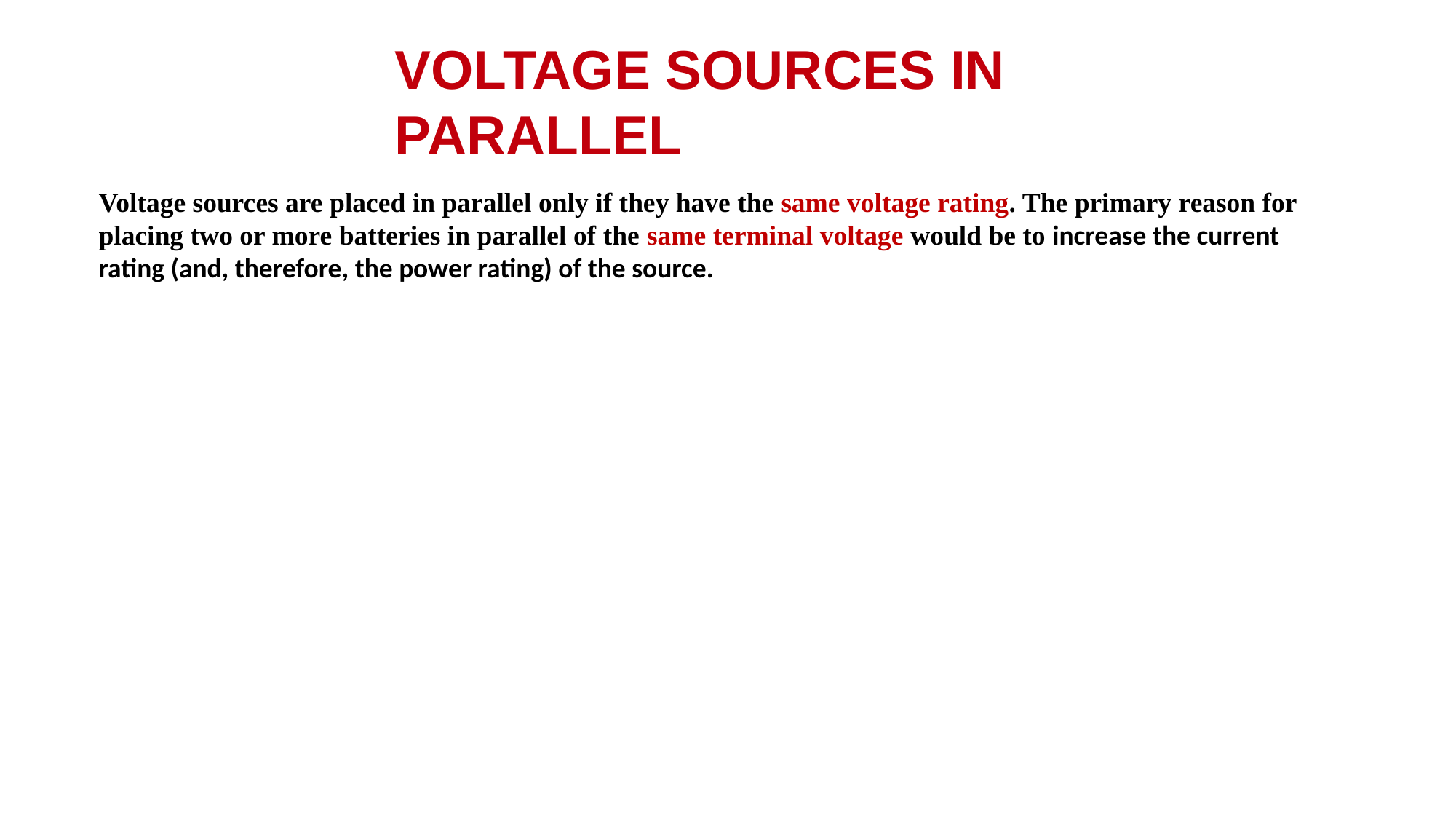

VOLTAGE SOURCES IN PARALLEL
Voltage sources are placed in parallel only if they have the same voltage rating. The primary reason for placing two or more batteries in parallel of the same terminal voltage would be to increase the current rating (and, therefore, the power rating) of the source.